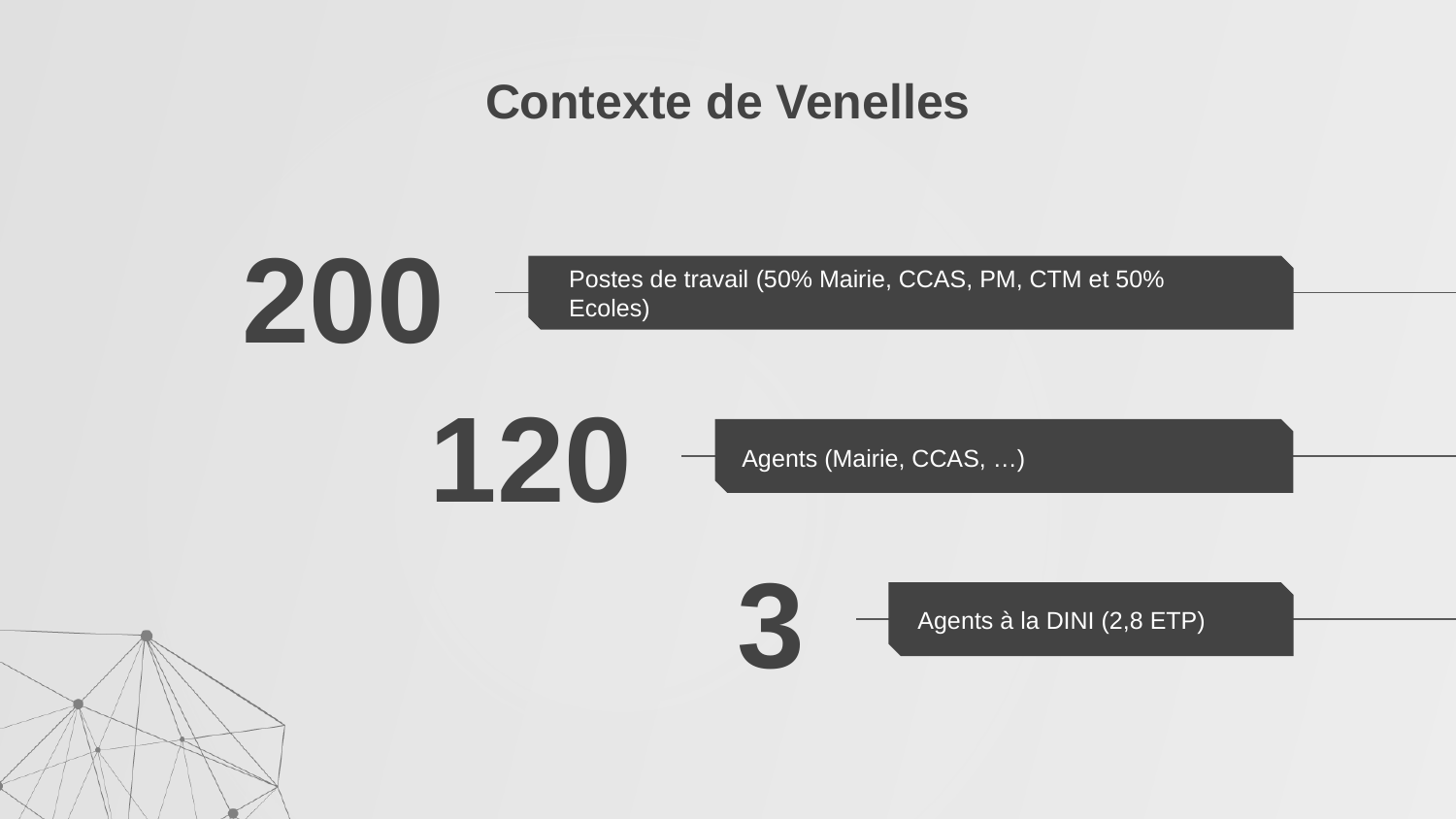

# Contexte de Venelles
200

Postes de travail (50% Mairie, CCAS, PM, CTM et 50% Ecoles)
120

Agents (Mairie, CCAS, …)
3

Agents à la DINI (2,8 ETP)